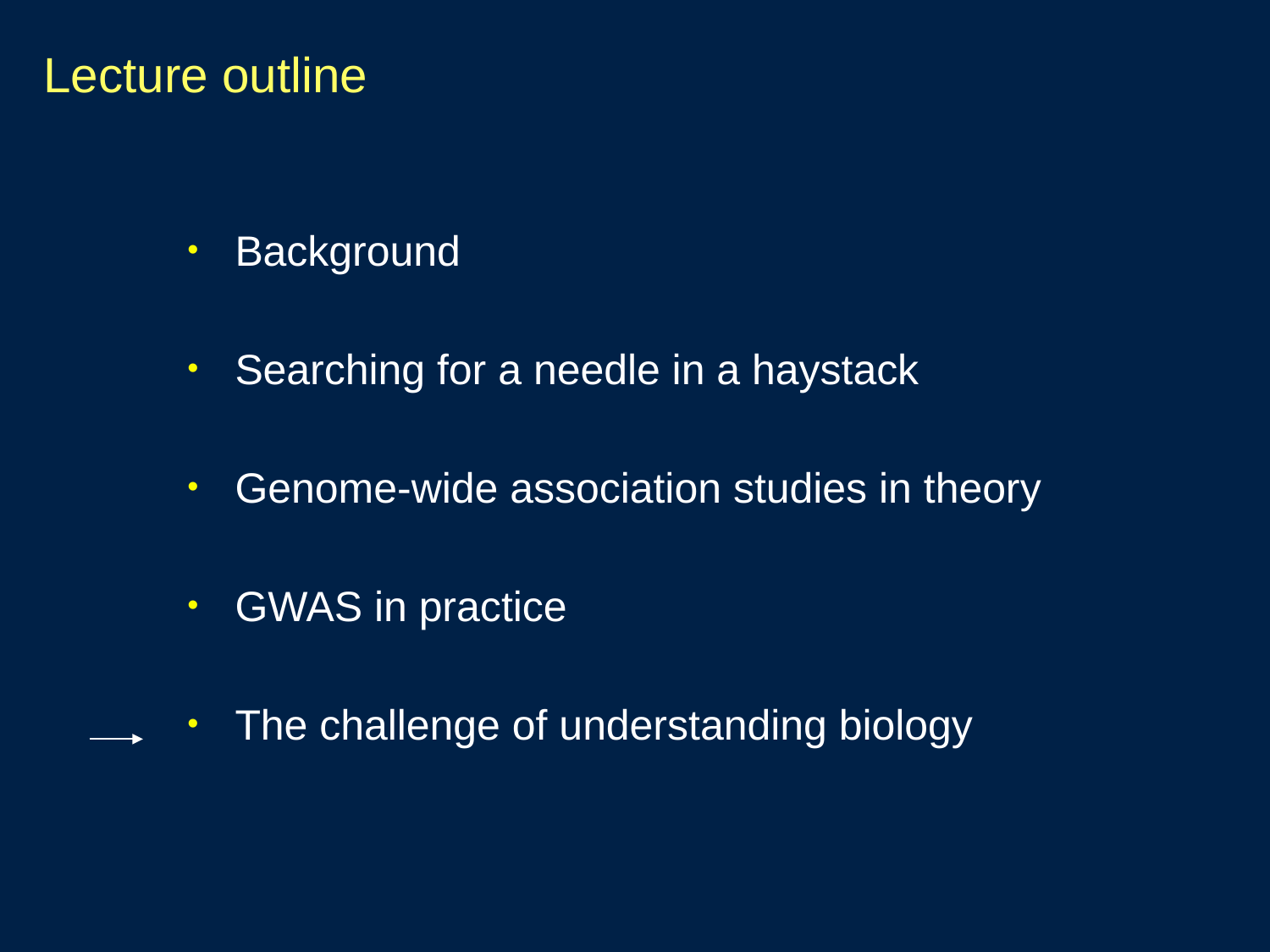

# Lecture outline

Background

Searching for a needle in a haystack

Genome-wide association studies in theory

GWAS in practice

The challenge of understanding biology